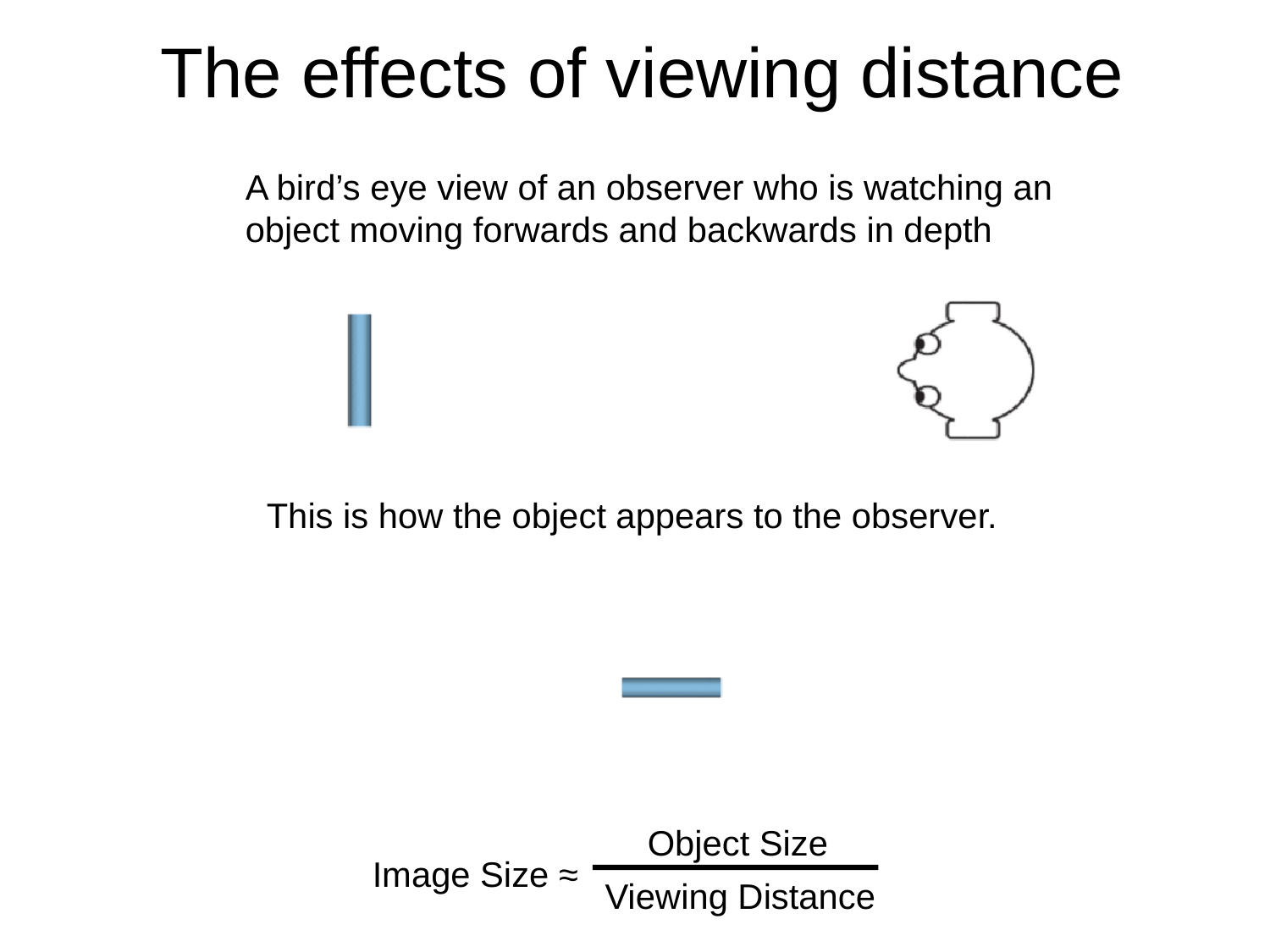

The effects of viewing distance
A bird’s eye view of an observer who is watching an object moving forwards and backwards in depth
This is how the object appears to the observer.
Object Size
Viewing Distance

Image Size ≈